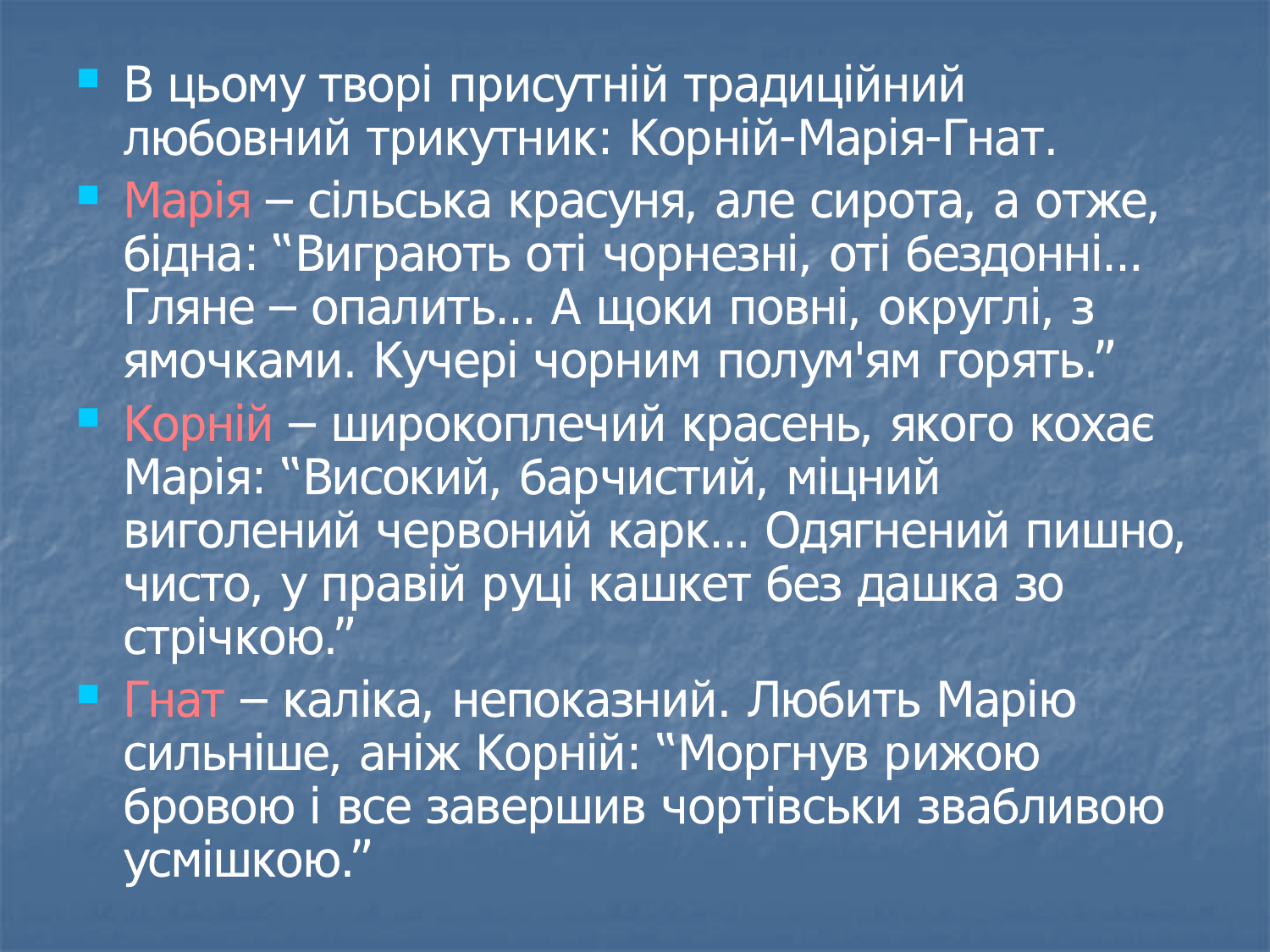

В цьому творі присутній традиційний любовний трикутник: Корній-Марія-Гнат.
Марія – сільська красуня, але сирота, а отже, бідна: “Виграють оті чорнезні, оті бездонні… Гляне – опалить… А щоки повні, округлі, з ямочками. Кучері чорним полум'ям горять.”
Корній – широкоплечий красень, якого кохає Марія: “Високий, барчистий, міцний виголений червоний карк… Одягнений пишно, чисто, у правій руці кашкет без дашка зо стрічкою.”
Гнат – каліка, непоказний. Любить Марію сильніше, аніж Корній: “Моргнув рижою бровою і все завершив чортівськи звабливою усмішкою.”